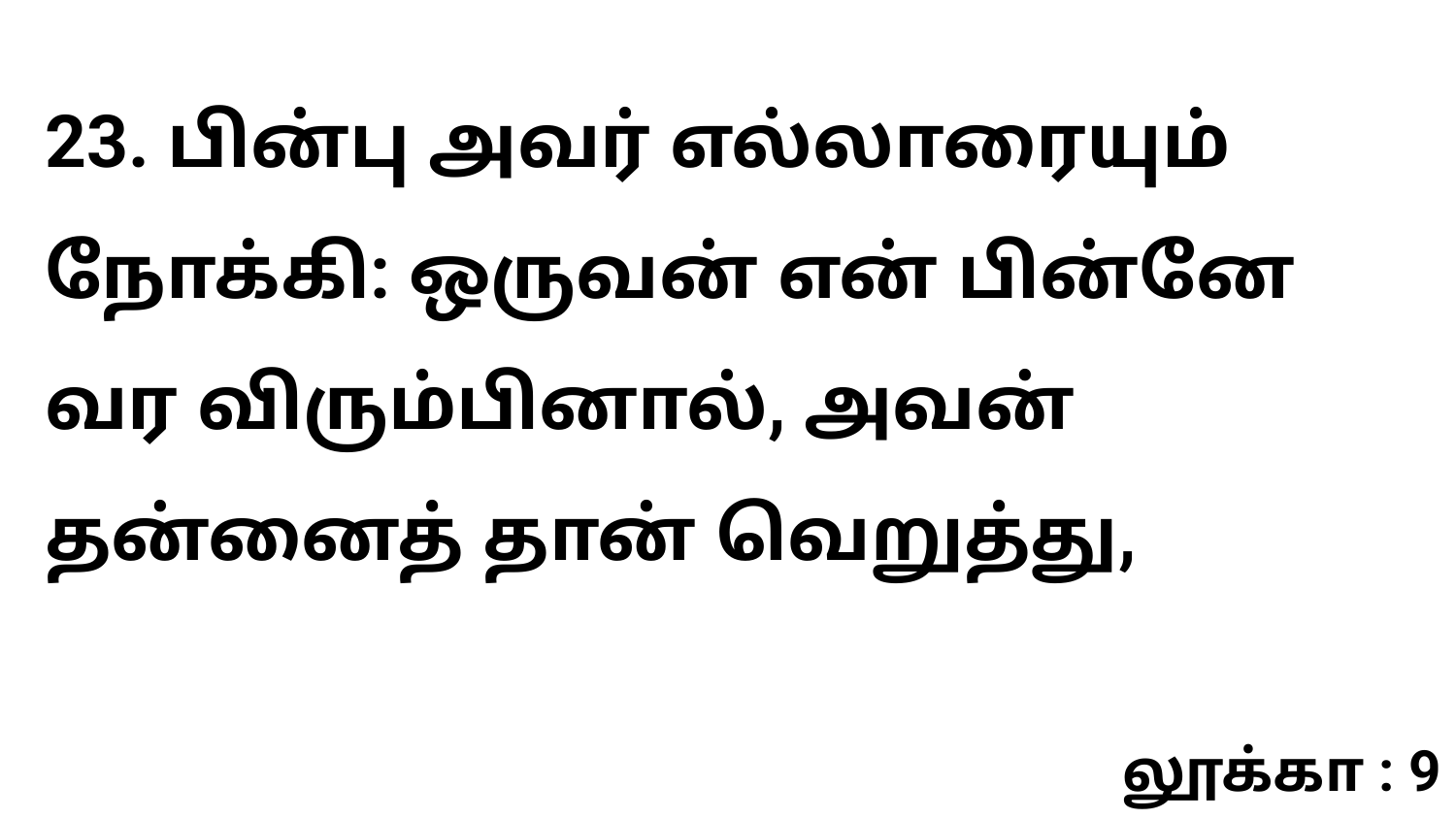

23. பின்பு அவர் எல்லாரையும் நோக்கி: ஒருவன் என் பின்னே வர விரும்பினால், அவன் தன்னைத் தான் வெறுத்து,
லூக்கா : 9